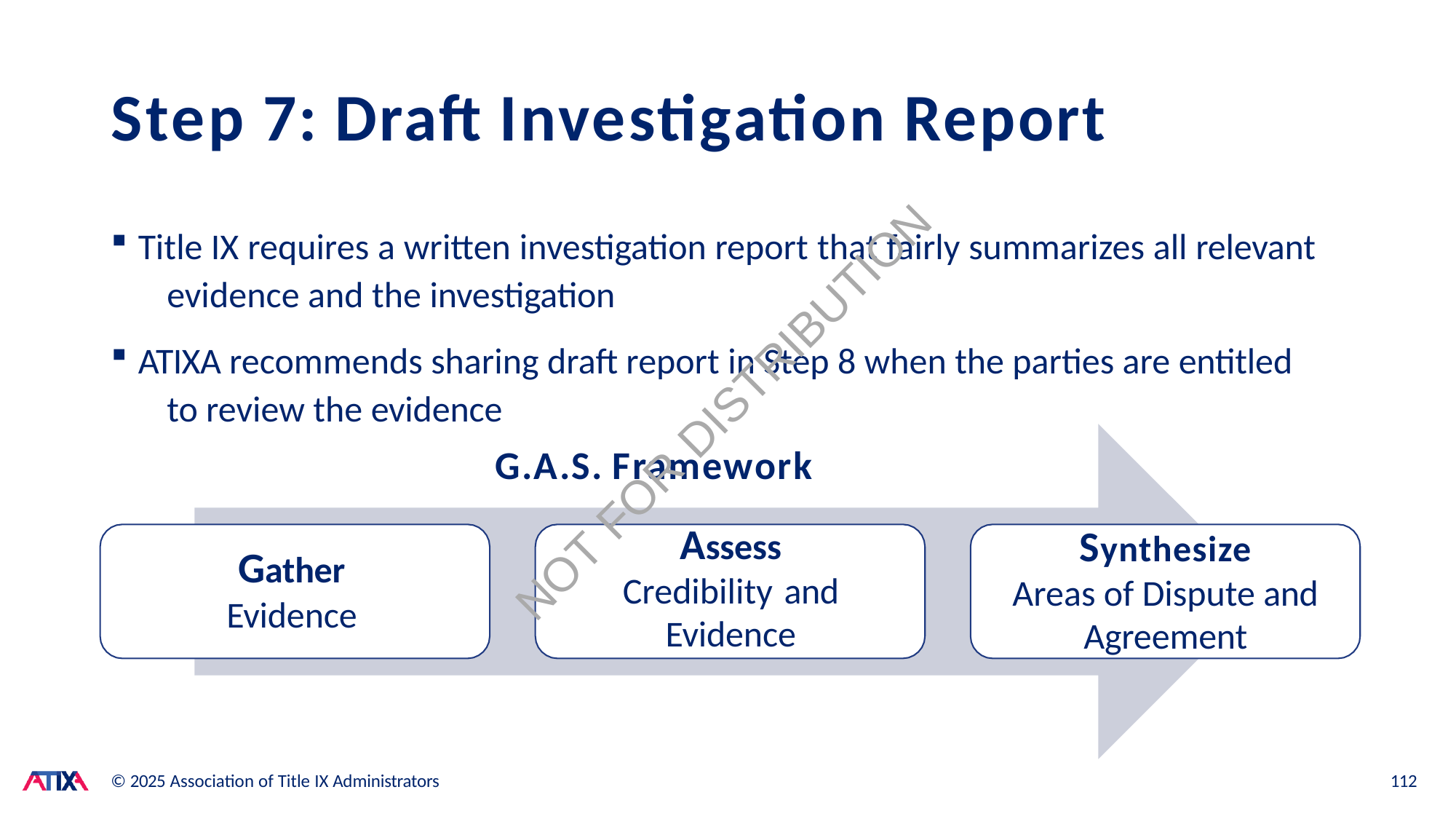

# Step 7: Draft Investigation Report
Title IX requires a written investigation report that fairly summarizes all relevant 	evidence and the investigation
ATIXA recommends sharing draft report in Step 8 when the parties are entitled 	to review the evidence
G.A.S. Framework
NOT FOR DISTRIBUTION

Assess Credibility and Evidence
Synthesize
Areas of Dispute and
Agreement

Gather
Evidence
© 2025 Association of Title IX Administrators
112